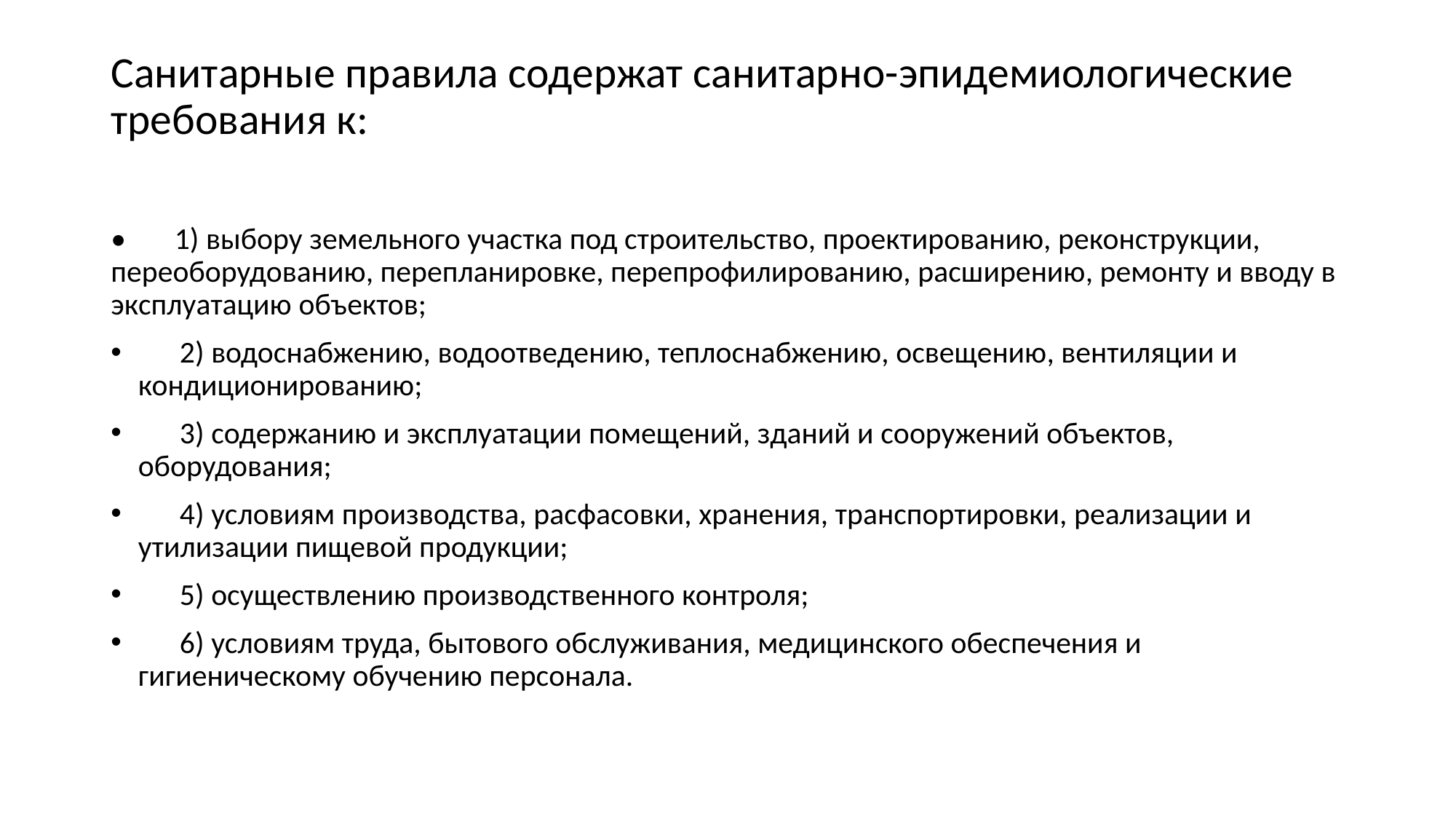

# Санитарные правила содержат санитарно-эпидемиологические требования к:
•       1) выбору земельного участка под строительство, проектированию, реконструкции, переоборудованию, перепланировке, перепрофилированию, расширению, ремонту и вводу в эксплуатацию объектов;
      2) водоснабжению, водоотведению, теплоснабжению, освещению, вентиляции и кондиционированию;
      3) содержанию и эксплуатации помещений, зданий и сооружений объектов, оборудования;
      4) условиям производства, расфасовки, хранения, транспортировки, реализации и утилизации пищевой продукции;
      5) осуществлению производственного контроля;
      6) условиям труда, бытового обслуживания, медицинского обеспечения и гигиеническому обучению персонала.